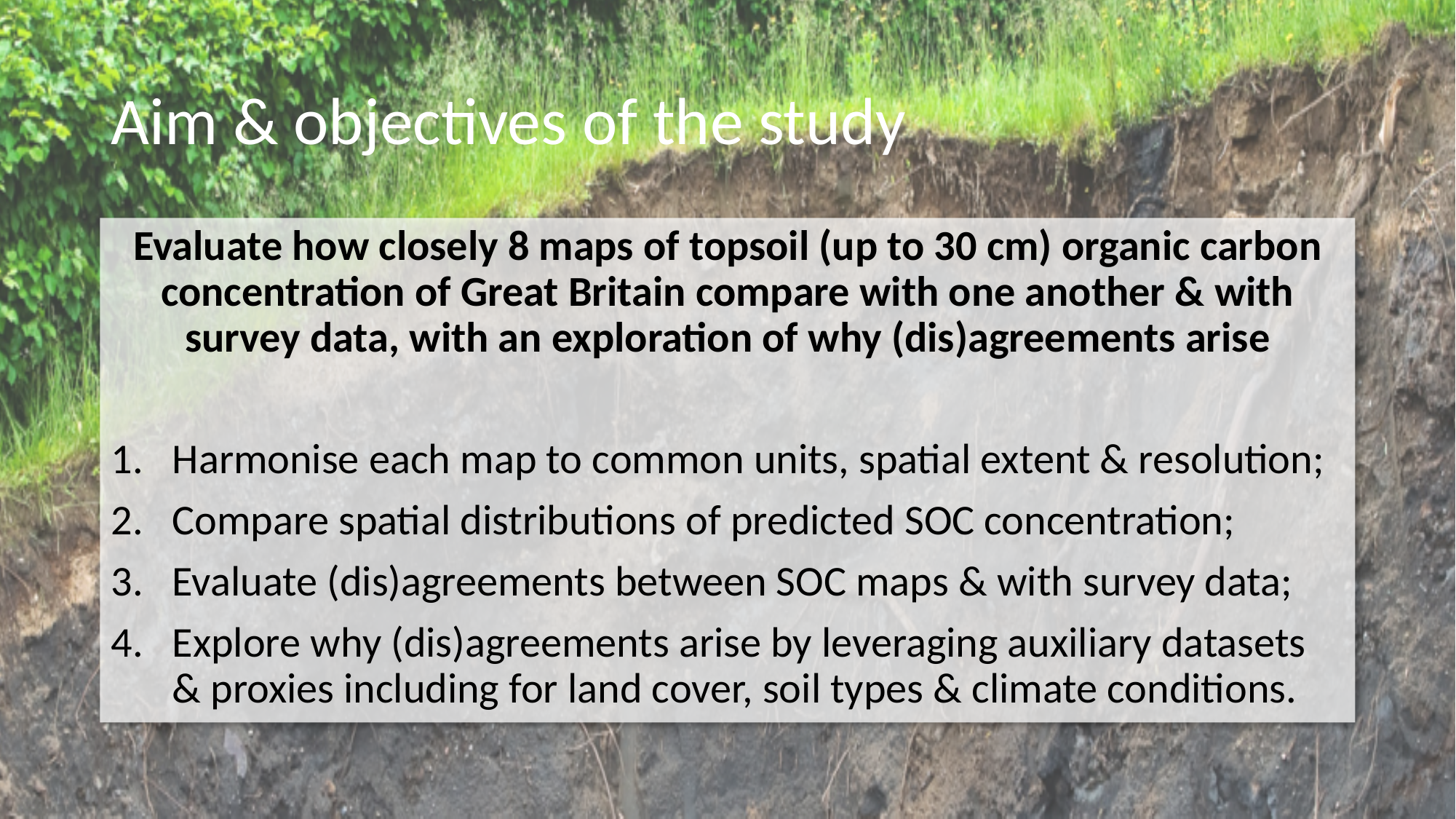

# Aim & objectives of the study
Evaluate how closely 8 maps of topsoil (up to 30 cm) organic carbon concentration of Great Britain compare with one another & with survey data, with an exploration of why (dis)agreements arise

Harmonise each map to common units, spatial extent & resolution;
Compare spatial distributions of predicted SOC concentration;
Evaluate (dis)agreements between SOC maps & with survey data;
Explore why (dis)agreements arise by leveraging auxiliary datasets & proxies including for land cover, soil types & climate conditions.